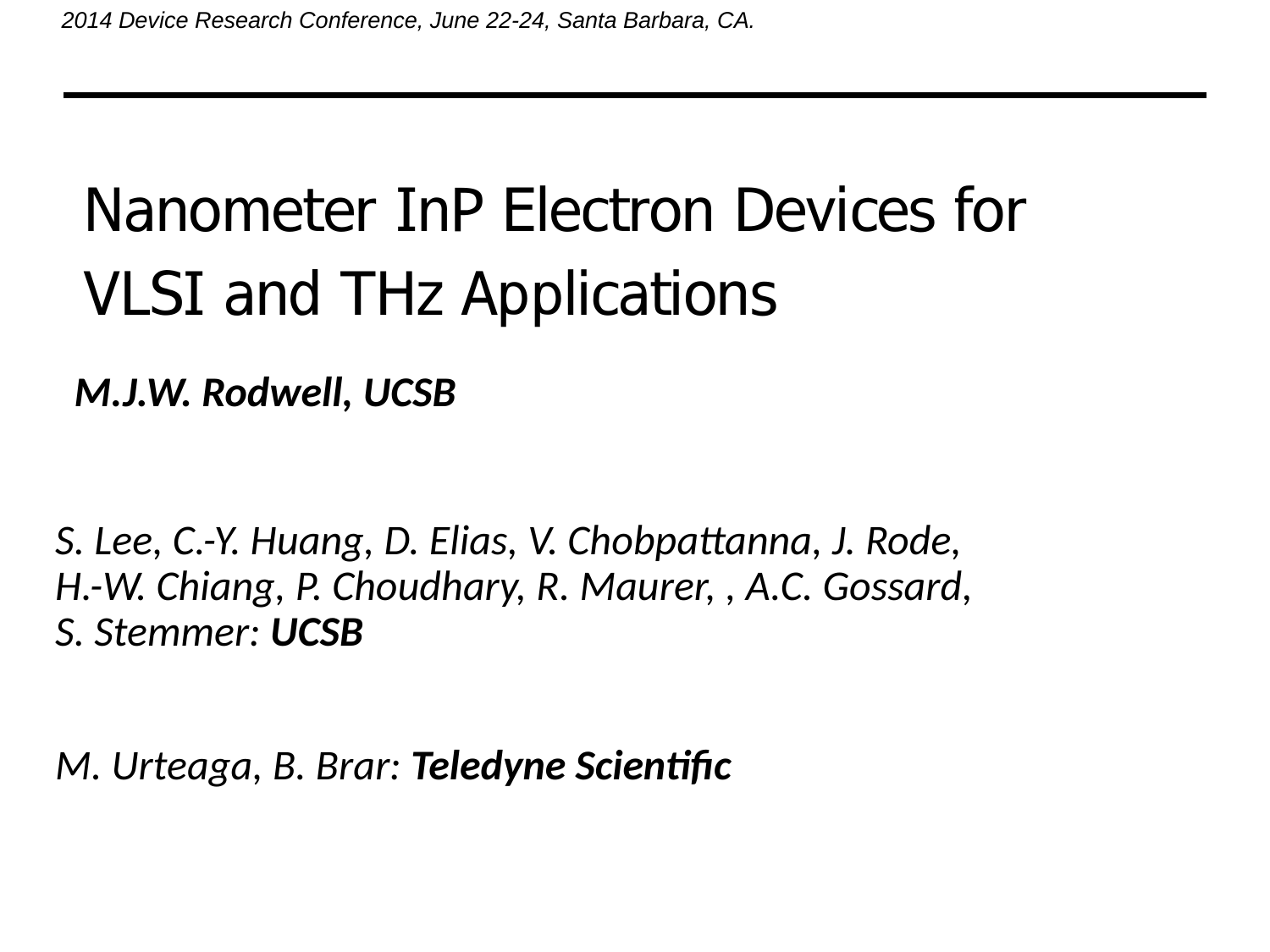

2014 Device Research Conference, June 22-24, Santa Barbara, CA.

# Nanometer InP Electron Devices for VLSI and THz Applications
M.J.W. Rodwell, UCSB
S. Lee, C.-Y. Huang, D. Elias, V. Chobpattanna, J. Rode,
H.-W. Chiang, P. Choudhary, R. Maurer, , A.C. Gossard,
S. Stemmer: UCSB

M. Urteaga, B. Brar: Teledyne Scientific